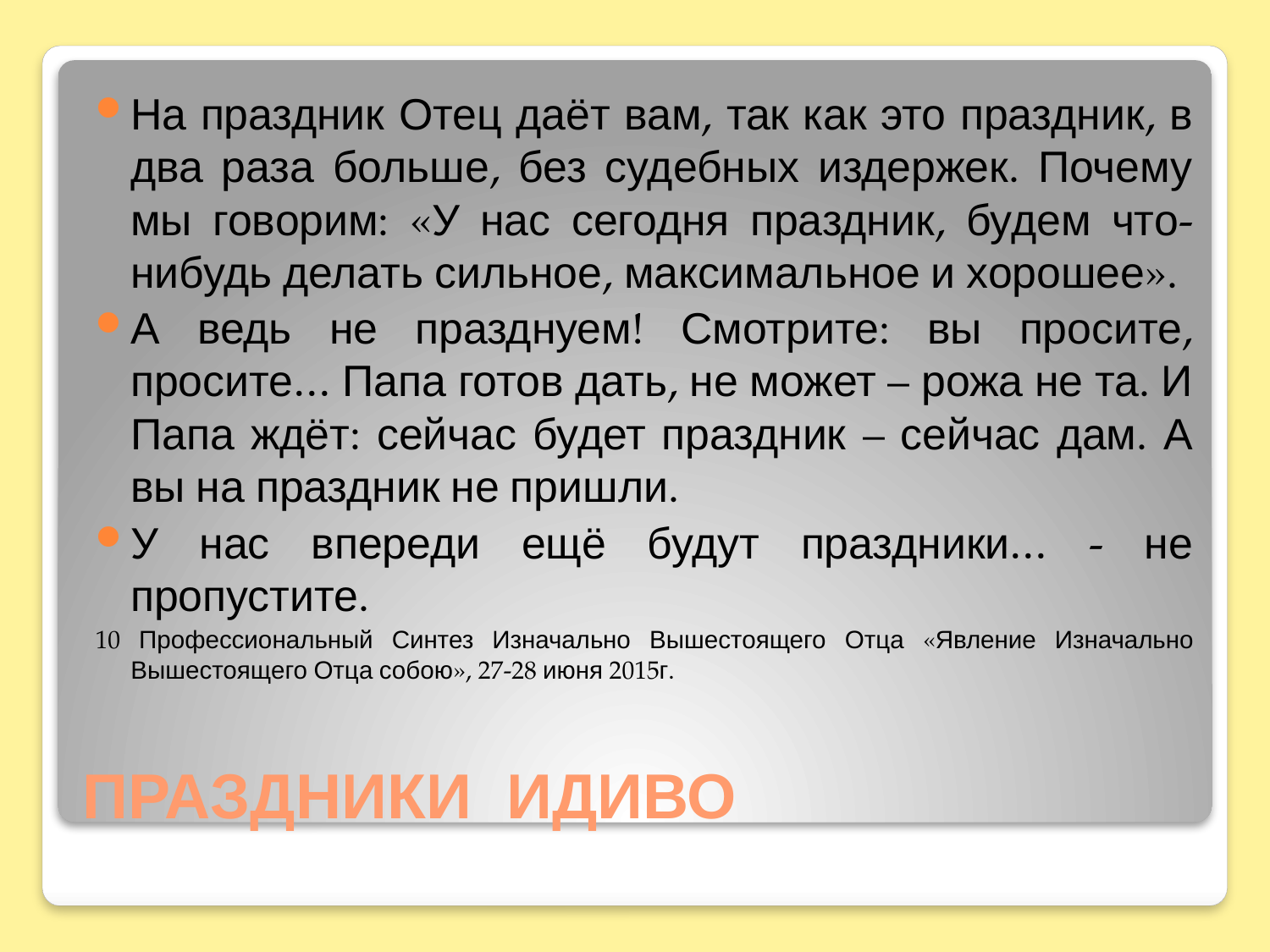

На праздник Отец даёт вам, так как это праздник, в два раза больше, без судебных издержек. Почему мы говорим: «У нас сегодня праздник, будем что-нибудь делать сильное, максимальное и хорошее».
А ведь не празднуем! Смотрите: вы просите, просите… Папа готов дать, не может – рожа не та. И Папа ждёт: сейчас будет праздник – сейчас дам. А вы на праздник не пришли.
У нас впереди ещё будут праздники… - не пропустите.
10 Профессиональный Синтез Изначально Вышестоящего Отца «Явление Изначально Вышестоящего Отца собою», 27-28 июня 2015г.
# ПРАЗДНИКИ  ИДИВО